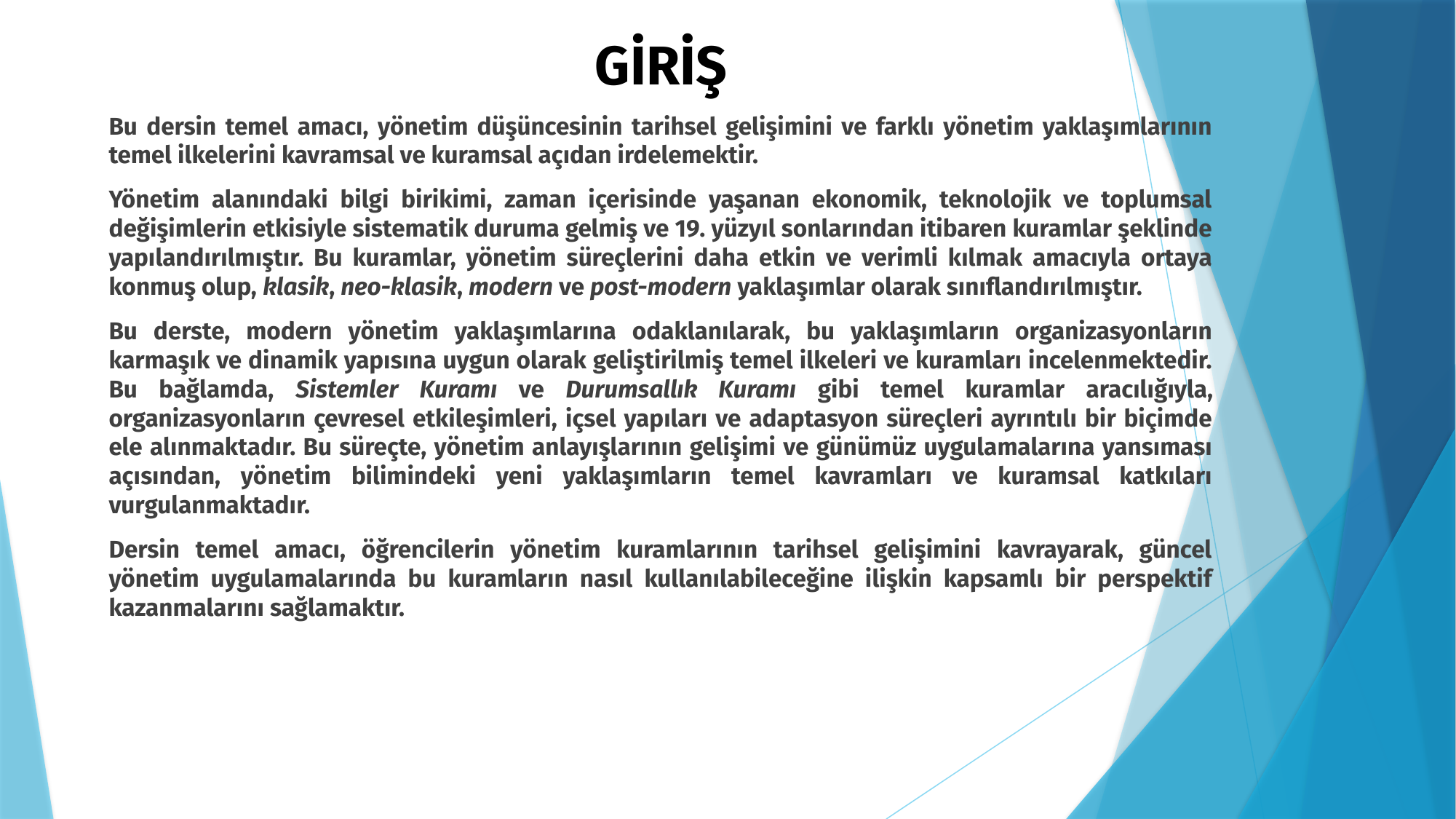

# GİRİŞ
Bu dersin temel amacı, yönetim düşüncesinin tarihsel gelişimini ve farklı yönetim yaklaşımlarının temel ilkelerini kavramsal ve kuramsal açıdan irdelemektir.
Yönetim alanındaki bilgi birikimi, zaman içerisinde yaşanan ekonomik, teknolojik ve toplumsal değişimlerin etkisiyle sistematik duruma gelmiş ve 19. yüzyıl sonlarından itibaren kuramlar şeklinde yapılandırılmıştır. Bu kuramlar, yönetim süreçlerini daha etkin ve verimli kılmak amacıyla ortaya konmuş olup, klasik, neo-klasik, modern ve post-modern yaklaşımlar olarak sınıflandırılmıştır.
Bu derste, modern yönetim yaklaşımlarına odaklanılarak, bu yaklaşımların organizasyonların karmaşık ve dinamik yapısına uygun olarak geliştirilmiş temel ilkeleri ve kuramları incelenmektedir. Bu bağlamda, Sistemler Kuramı ve Durumsallık Kuramı gibi temel kuramlar aracılığıyla, organizasyonların çevresel etkileşimleri, içsel yapıları ve adaptasyon süreçleri ayrıntılı bir biçimde ele alınmaktadır. Bu süreçte, yönetim anlayışlarının gelişimi ve günümüz uygulamalarına yansıması açısından, yönetim bilimindeki yeni yaklaşımların temel kavramları ve kuramsal katkıları vurgulanmaktadır.
Dersin temel amacı, öğrencilerin yönetim kuramlarının tarihsel gelişimini kavrayarak, güncel yönetim uygulamalarında bu kuramların nasıl kullanılabileceğine ilişkin kapsamlı bir perspektif kazanmalarını sağlamaktır.